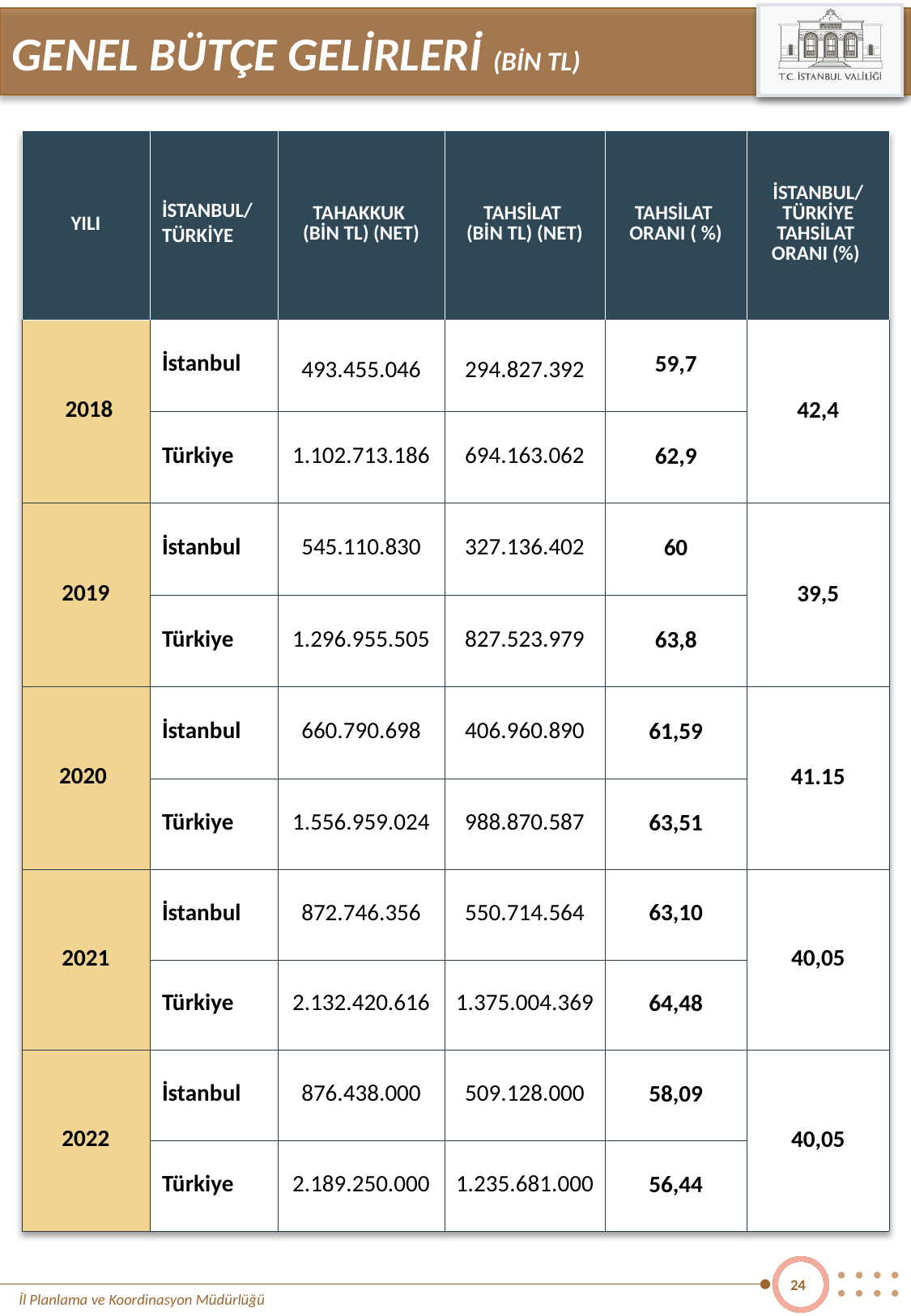

GENEL BÜTÇE GELİRLERİ (BİN TL)
| YILI | İSTANBUL/ TÜRKİYE | TAHAKKUK (BİN TL) (NET) | TAHSİLAT (BİN TL) (NET) | TAHSİLAT ORANI ( %) | İSTANBUL/ TÜRKİYE TAHSİLAT ORANI (%) |
| --- | --- | --- | --- | --- | --- |
| 2018 | İstanbul | 493.455.046 | 294.827.392 | 59,7 | 42,4 |
|  | Türkiye | 1.102.713.186 | 694.163.062 | 62,9 |  |
| 2019 | İstanbul | 545.110.830 | 327.136.402 | 60 | 39,5 |
|  | Türkiye | 1.296.955.505 | 827.523.979 | 63,8 |  |
| 2020 | İstanbul | 660.790.698 | 406.960.890 | 61,59 | 41.15 |
|  | Türkiye | 1.556.959.024 | 988.870.587 | 63,51 |  |
| 2021 | İstanbul | 872.746.356 | 550.714.564 | 63,10 | 40,05 |
|  | Türkiye | 2.132.420.616 | 1.375.004.369 | 64,48 |  |
| 2022 | İstanbul | 876.438.000 | 509.128.000 | 58,09 | 40,05 |
|  | Türkiye | 2.189.250.000 | 1.235.681.000 | 56,44 |  |
24